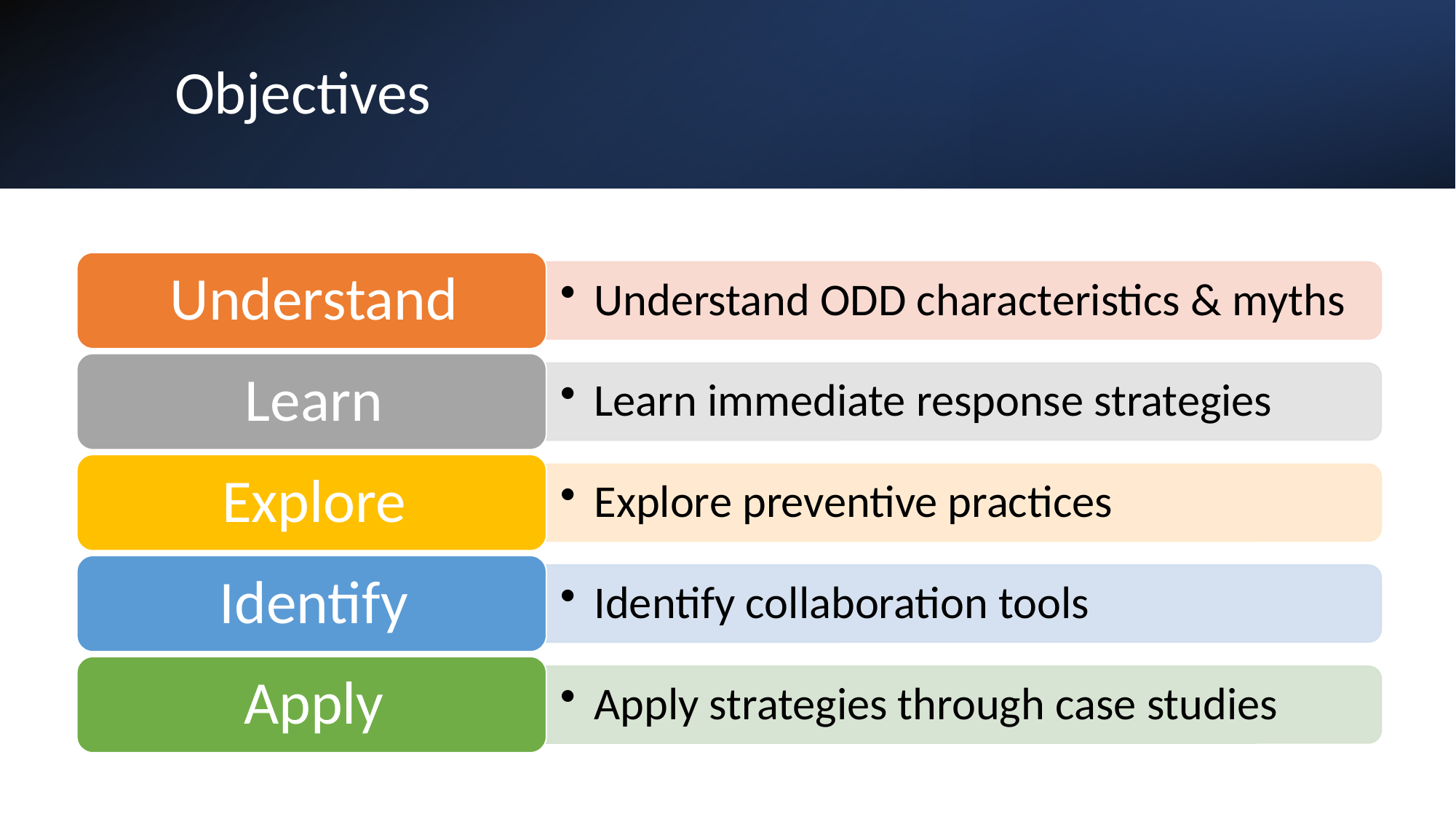

# Objectives
Understand ODD characteristics & myths
Understand
Learn immediate response strategies
Learn
Explore preventive practices
Explore
Identify collaboration tools
Identify
Apply strategies through case studies
Apply